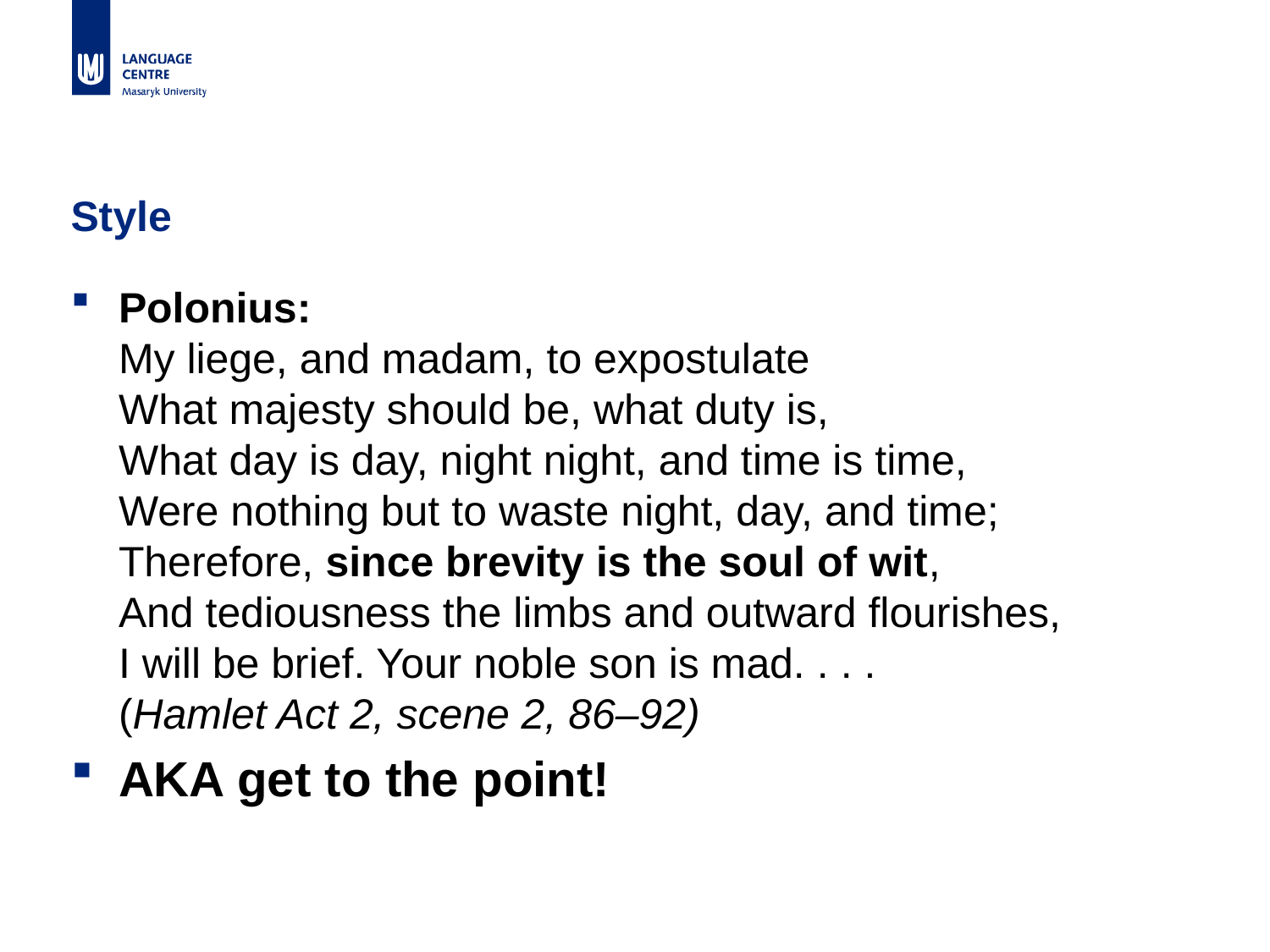

# Style
Polonius:
My liege, and madam, to expostulate
What majesty should be, what duty is,
What day is day, night night, and time is time,
Were nothing but to waste night, day, and time;
Therefore, since brevity is the soul of wit,
And tediousness the limbs and outward flourishes,
I will be brief. Your noble son is mad. . . .
(Hamlet Act 2, scene 2, 86–92)
AKA get to the point!